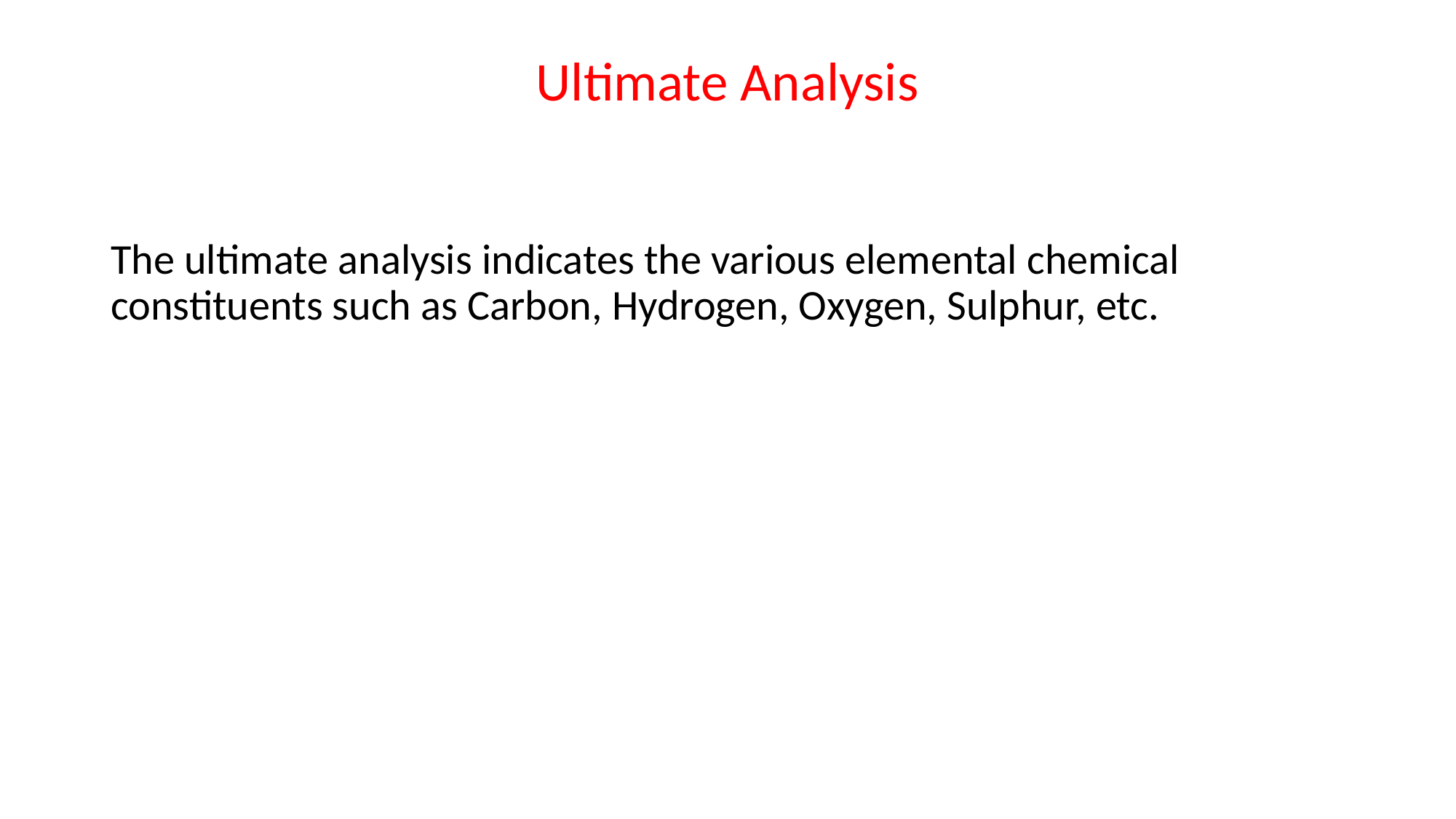

# Ultimate Analysis
The ultimate analysis indicates the various elemental chemical constituents such as Carbon, Hydrogen, Oxygen, Sulphur, etc.